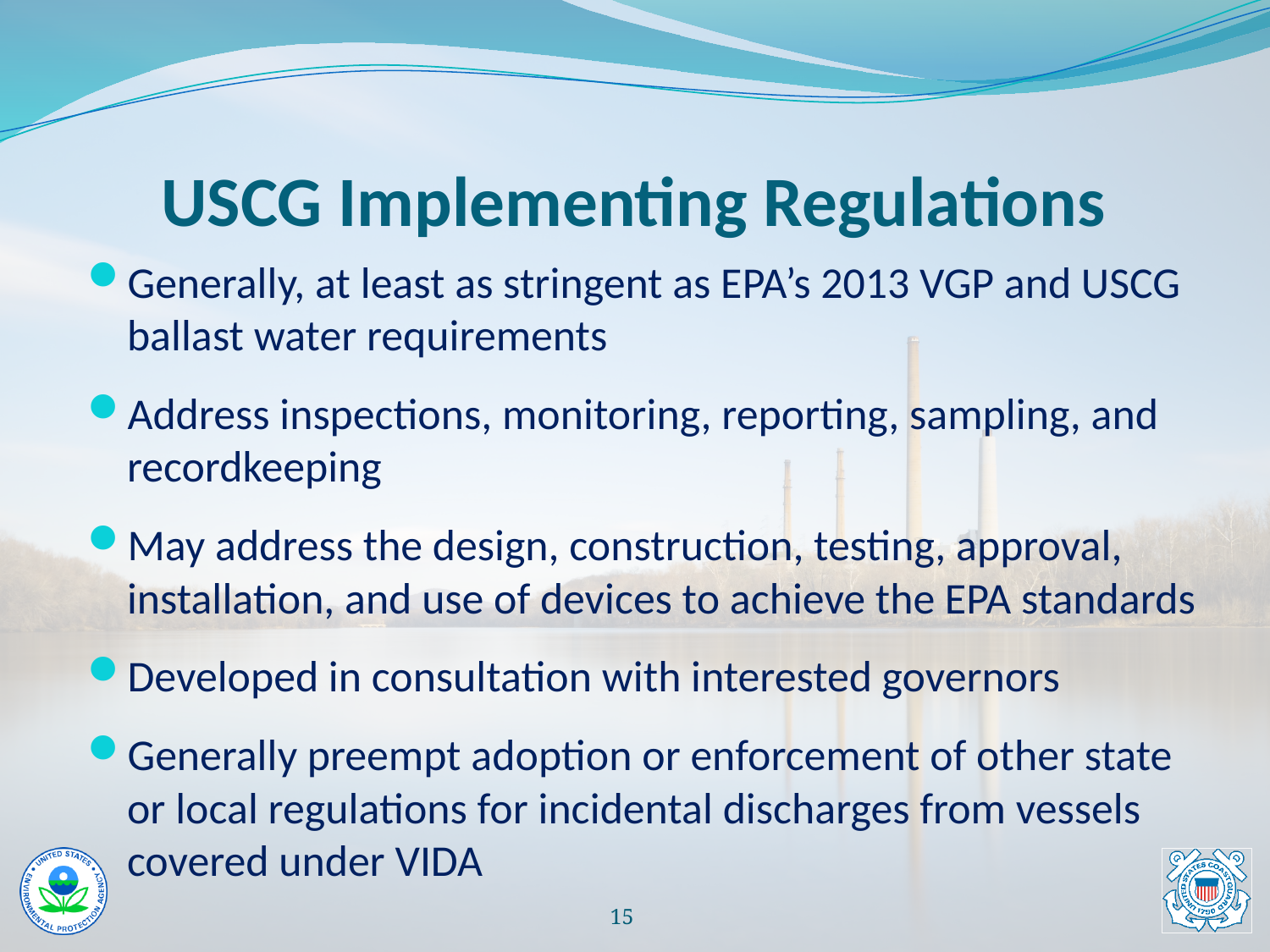

# USCG Implementing Regulations
Generally, at least as stringent as EPA’s 2013 VGP and USCG ballast water requirements
Address inspections, monitoring, reporting, sampling, and recordkeeping
May address the design, construction, testing, approval, installation, and use of devices to achieve the EPA standards
Developed in consultation with interested governors
Generally preempt adoption or enforcement of other state or local regulations for incidental discharges from vessels covered under VIDA
15